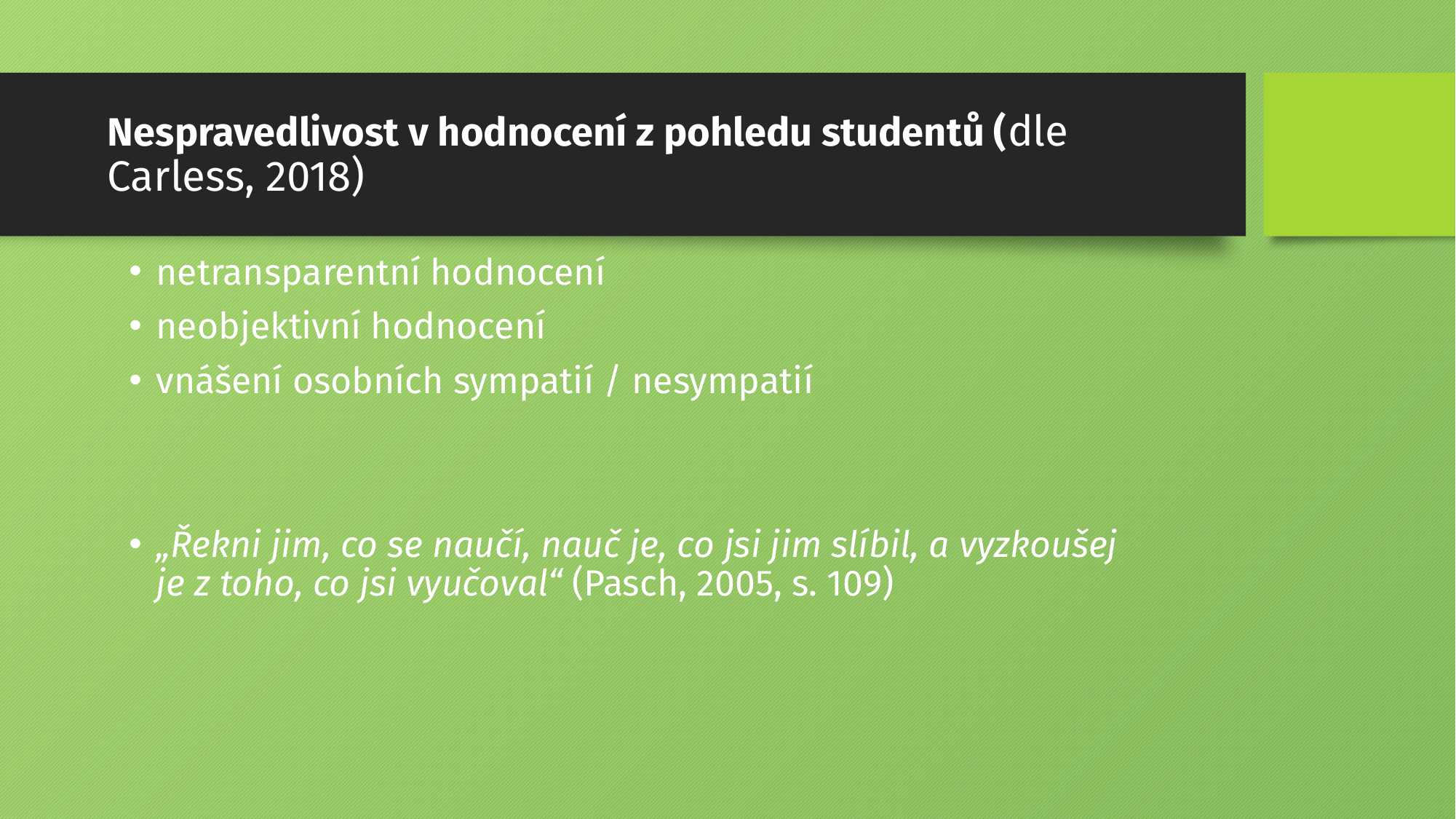

# Nespravedlivost v hodnocení z pohledu studentů (dle Carless, 2018)
netransparentní hodnocení
neobjektivní hodnocení
vnášení osobních sympatií / nesympatií

„Řekni jim, co se naučí, nauč je, co jsi jim slíbil, a vyzkoušej je z toho, co jsi vyučoval“ (Pasch, 2005, s. 109)